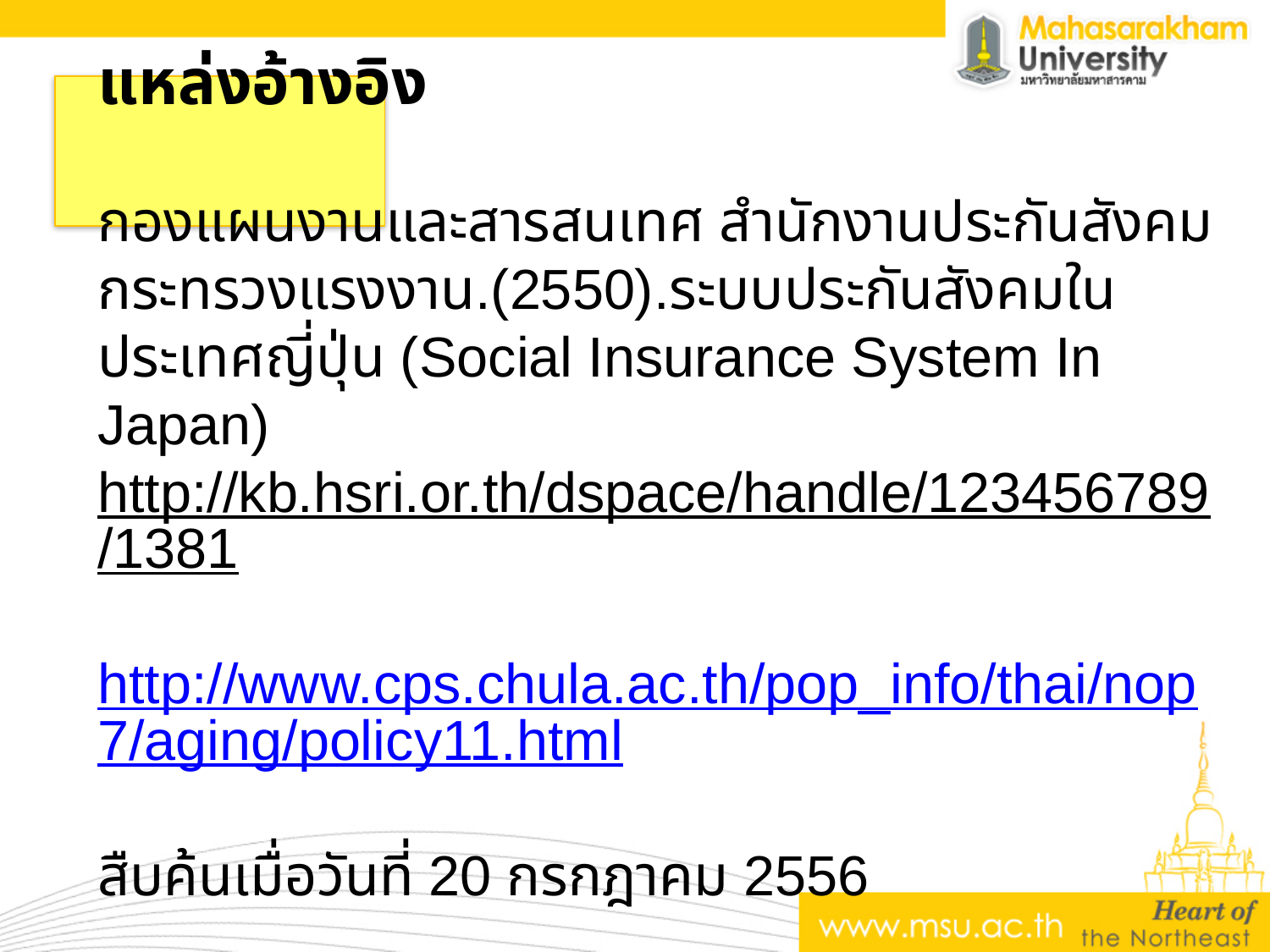

# แหล่งอ้างอิง กองแผนงานและสารสนเทศ สำนักงานประกันสังคม กระทรวงแรงงาน.(2550).ระบบประกันสังคมในประเทศญี่ปุ่น (Social Insurance System In Japan) http://kb.hsri.or.th/dspace/handle/123456789/1381 http://www.cps.chula.ac.th/pop_info/thai/nop7/aging/policy11.html สืบค้นเมื่อวันที่ 20 กรกฎาคม 2556